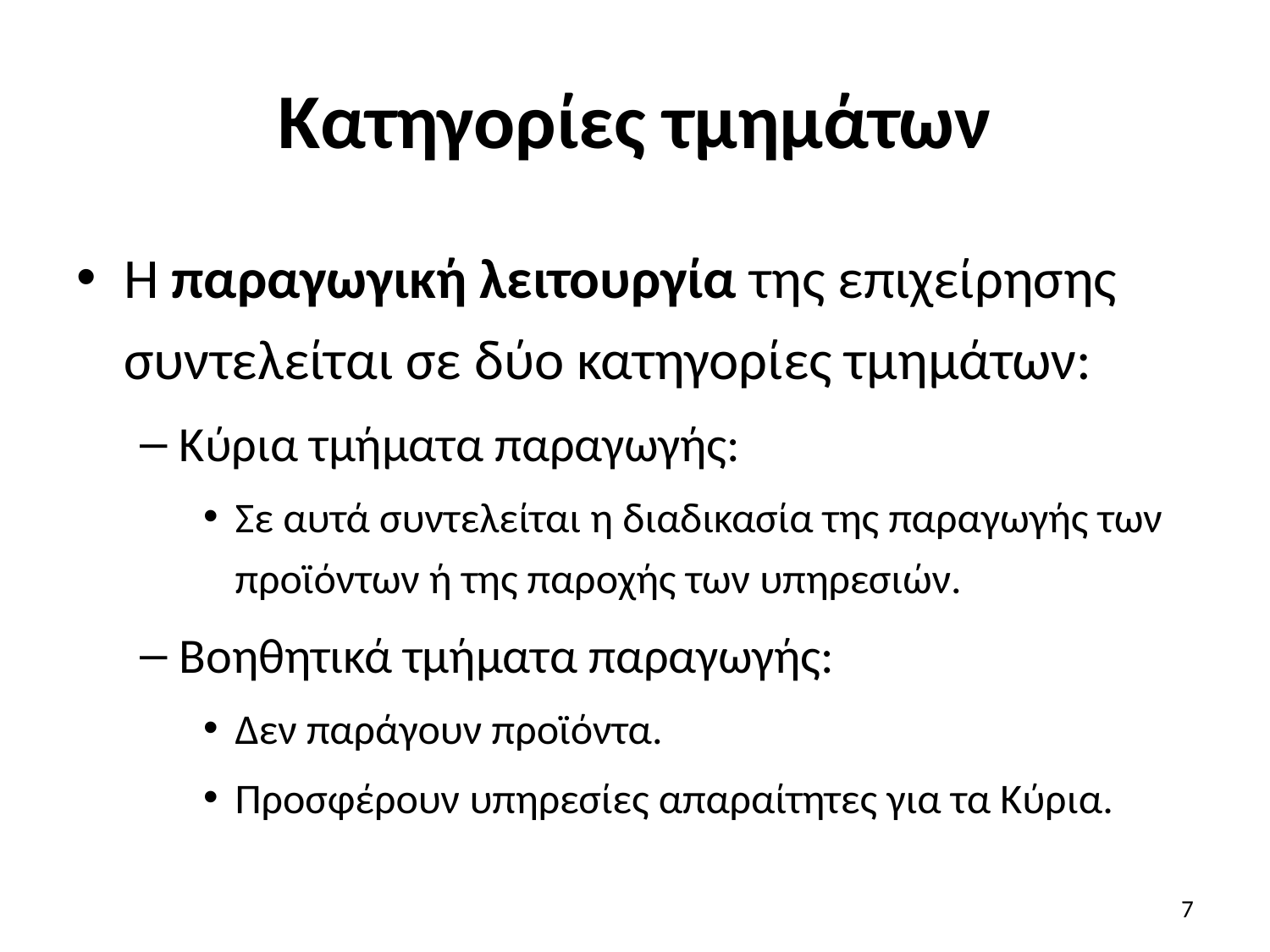

# Κατηγορίες τμημάτων
Η παραγωγική λειτουργία της επιχείρησης συντελείται σε δύο κατηγορίες τμημάτων:
Κύρια τμήματα παραγωγής:
Σε αυτά συντελείται η διαδικασία της παραγωγής των προϊόντων ή της παροχής των υπηρεσιών.
Βοηθητικά τμήματα παραγωγής:
Δεν παράγουν προϊόντα.
Προσφέρουν υπηρεσίες απαραίτητες για τα Κύρια.
7